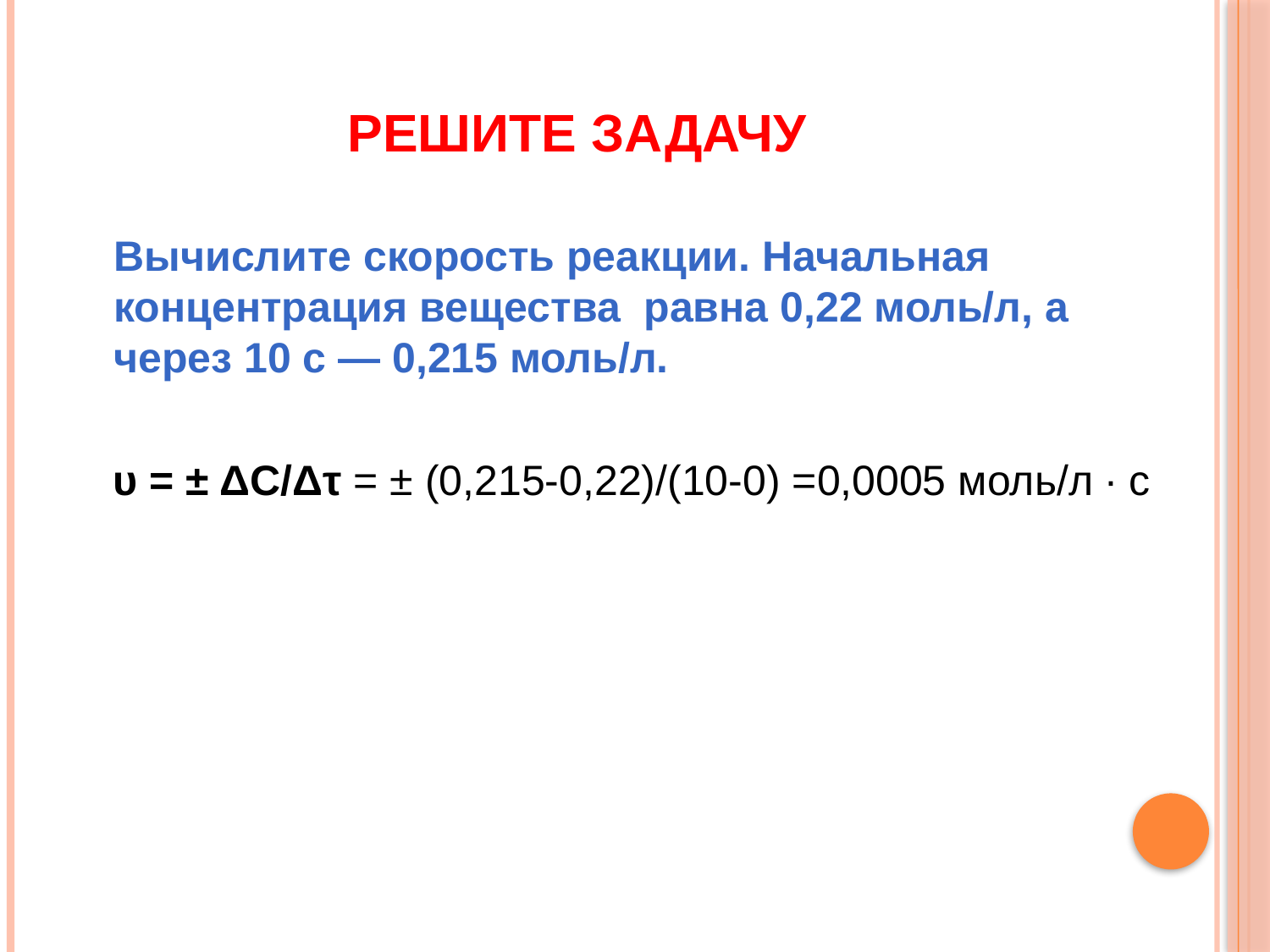

# Решите задачу
	Вычислите скорость реакции. Начальная концентрация вещества  равна 0,22 моль/л, а через 10 с — 0,215 моль/л.

υ = ± ΔС/Δτ = ± (0,215-0,22)/(10-0) =0,0005 моль/л ∙ с